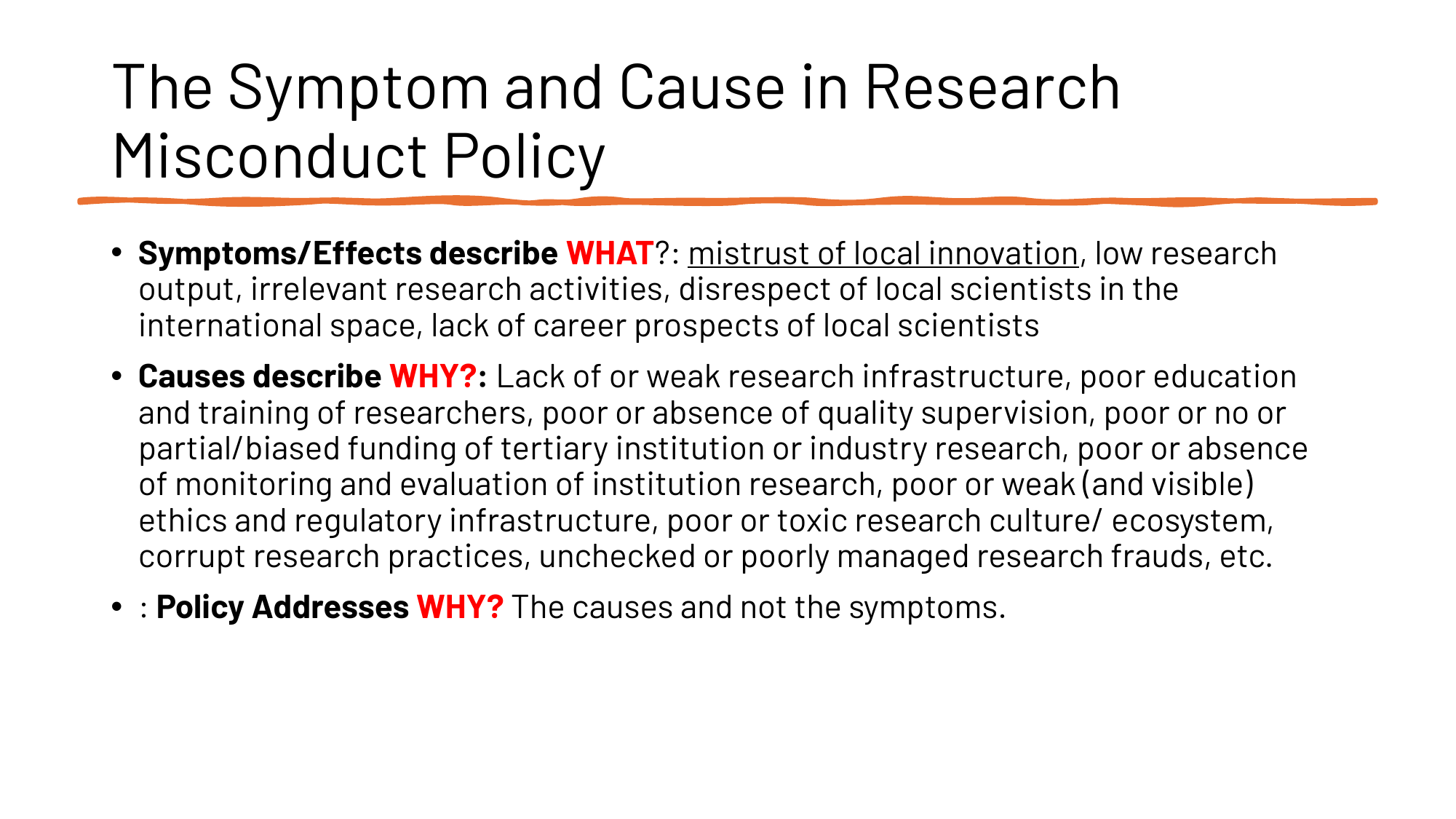

# The Symptom and Cause in Research Misconduct Policy

Symptoms/Effects describe WHAT?: mistrust of local innovation, low research output, irrelevant research activities, disrespect of local scientists in the international space, lack of career prospects of local scientists
Causes describe WHY?: Lack of or weak research infrastructure, poor education and training of researchers, poor or absence of quality supervision, poor or no or partial/biased funding of tertiary institution or industry research, poor or absence of monitoring and evaluation of institution research, poor or weak (and visible) ethics and regulatory infrastructure, poor or toxic research culture/ ecosystem, corrupt research practices, unchecked or poorly managed research frauds, etc.
: Policy Addresses WHY? The causes and not the symptoms.
29